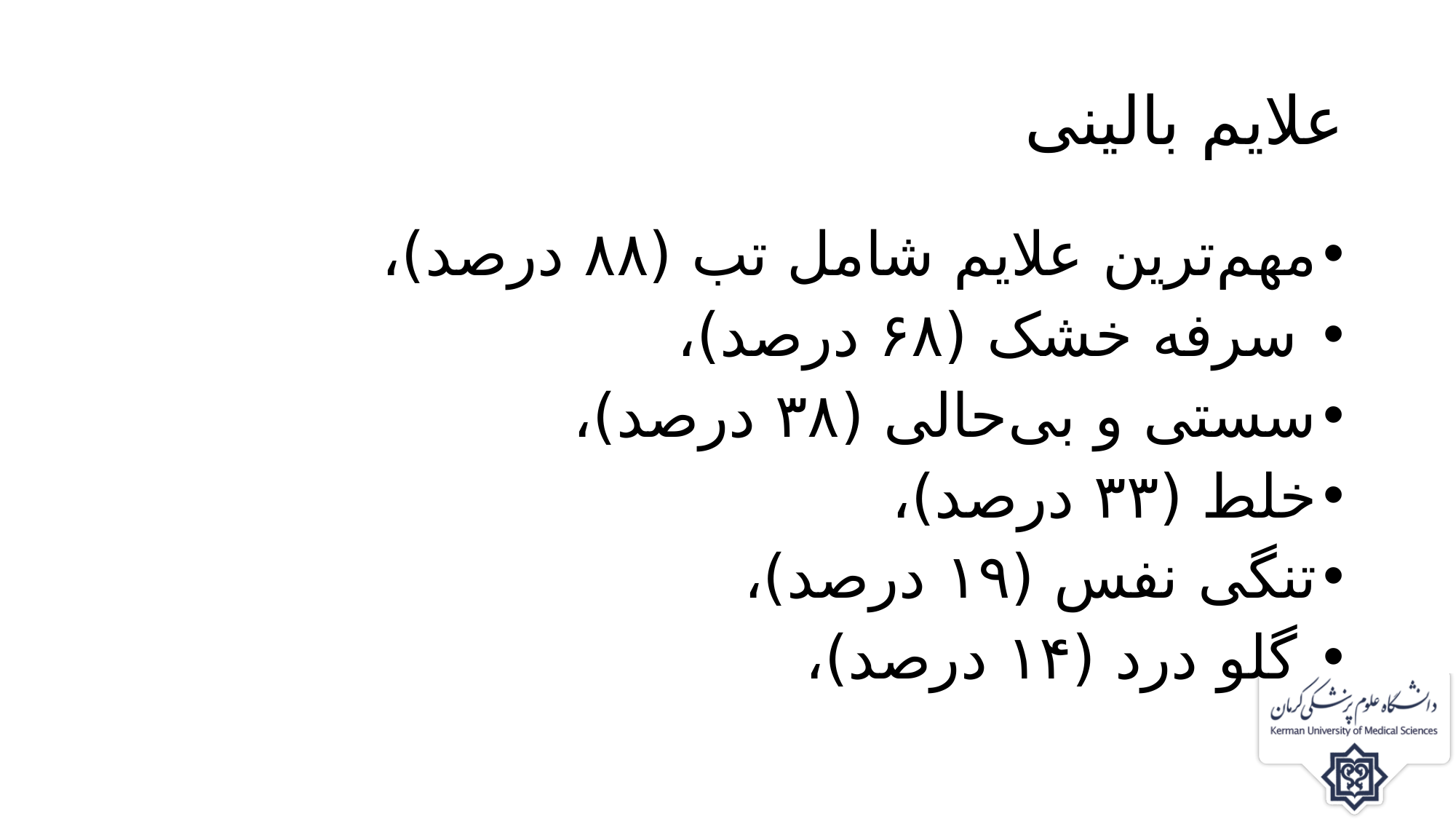

# علایم بالینی
مهم‌ترین علایم شامل تب (۸۸ درصد)،
 سرفه خشک (۶۸ درصد)،
سستی و بی‌حالی (۳۸ درصد)،
خلط (۳۳ درصد)،
تنگی نفس (۱۹ درصد)،
 گلو درد (۱۴ درصد)،